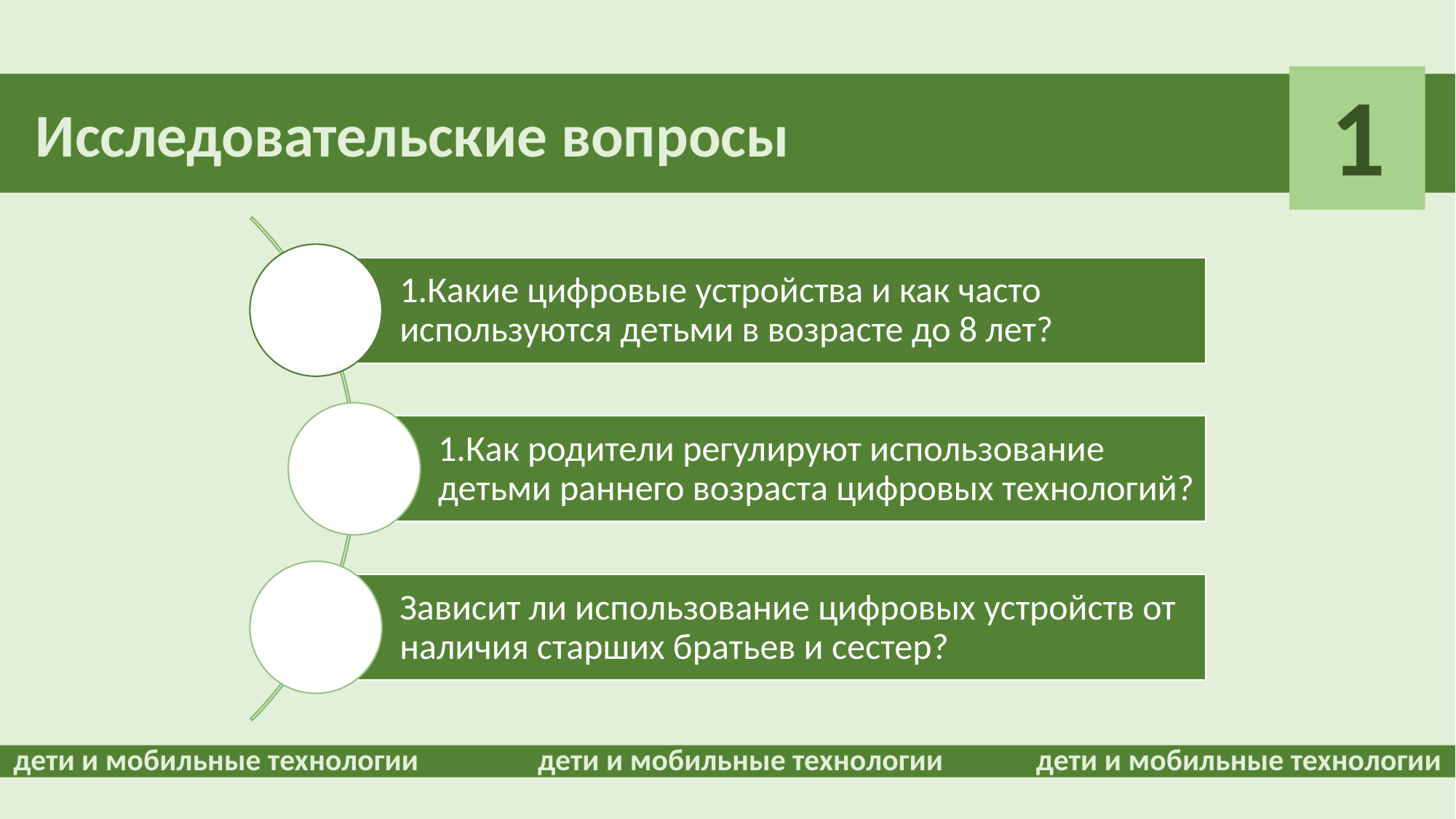

1

Исследовательские вопросы
Какие цифровые устройства и как часто используются детьми в возрасте до 8 лет?
Как родители регулируют использование детьми раннего возраста цифровых технологий?
Зависит ли использование цифровых устройств от наличия старших братьев и сестер?
дети и мобильные технологии
дети и мобильные технологии
дети и мобильные технологии